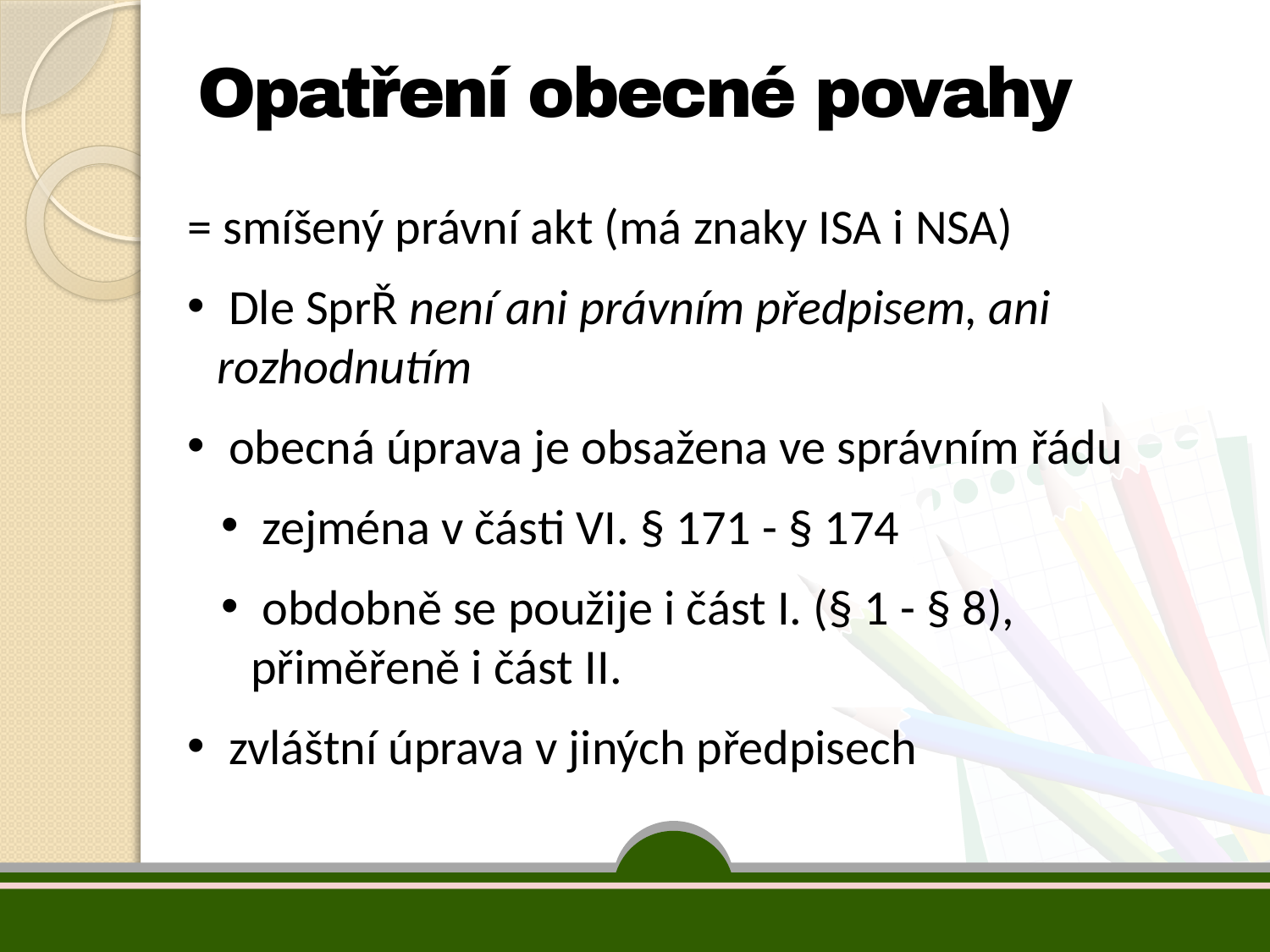

Opatření obecné povahy
= smíšený právní akt (má znaky ISA i NSA)
 Dle SprŘ není ani právním předpisem, ani rozhodnutím
 obecná úprava je obsažena ve správním řádu
 zejména v části VI. § 171 - § 174
 obdobně se použije i část I. (§ 1 - § 8), přiměřeně i část II.
 zvláštní úprava v jiných předpisech